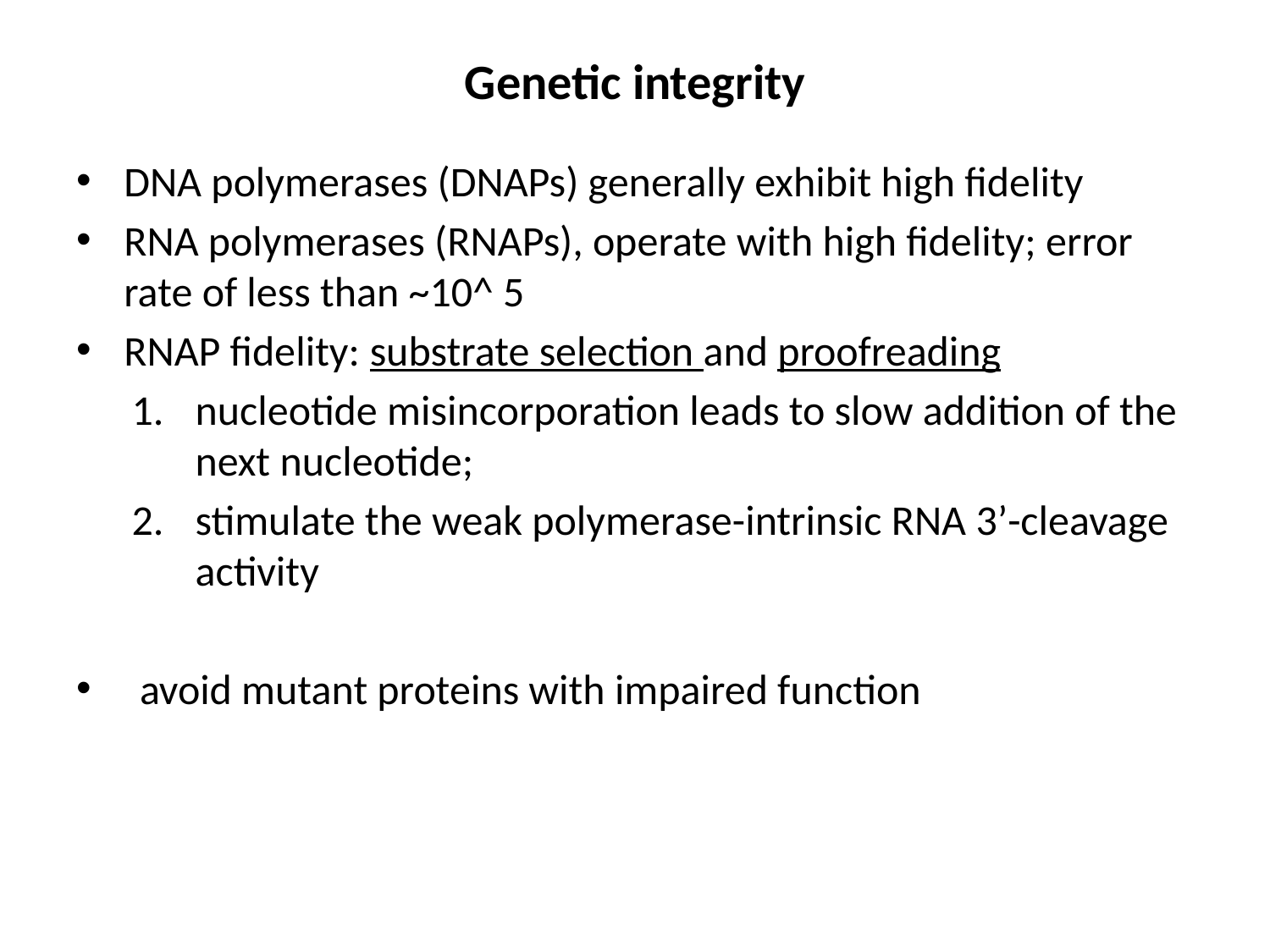

# Genetic integrity
DNA polymerases (DNAPs) generally exhibit high fidelity
RNA polymerases (RNAPs), operate with high fidelity; error rate of less than ~10^ 5
RNAP fidelity: substrate selection and proofreading
nucleotide misincorporation leads to slow addition of the next nucleotide;
stimulate the weak polymerase-intrinsic RNA 3’-cleavage activity

avoid mutant proteins with impaired function